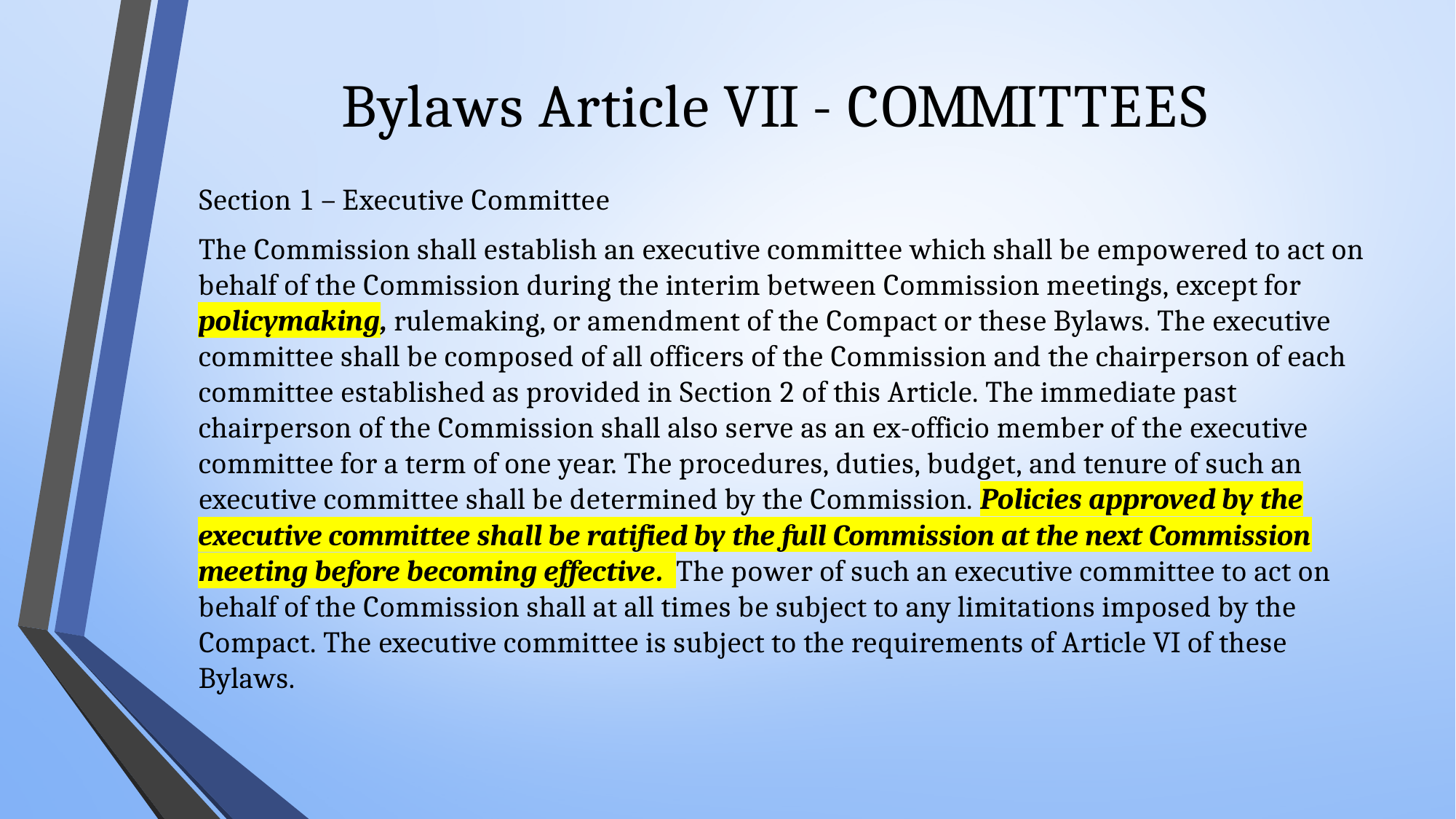

# Bylaws Article VII - COMMITTEES
Section 1 – Executive Committee
The Commission shall establish an executive committee which shall be empowered to act on behalf of the Commission during the interim between Commission meetings, except for policymaking, rulemaking, or amendment of the Compact or these Bylaws. The executive committee shall be composed of all officers of the Commission and the chairperson of each committee established as provided in Section 2 of this Article. The immediate past chairperson of the Commission shall also serve as an ex-officio member of the executive committee for a term of one year. The procedures, duties, budget, and tenure of such an executive committee shall be determined by the Commission. Policies approved by the executive committee shall be ratified by the full Commission at the next Commission meeting before becoming effective.  The power of such an executive committee to act on behalf of the Commission shall at all times be subject to any limitations imposed by the Compact. The executive committee is subject to the requirements of Article VI of these Bylaws.